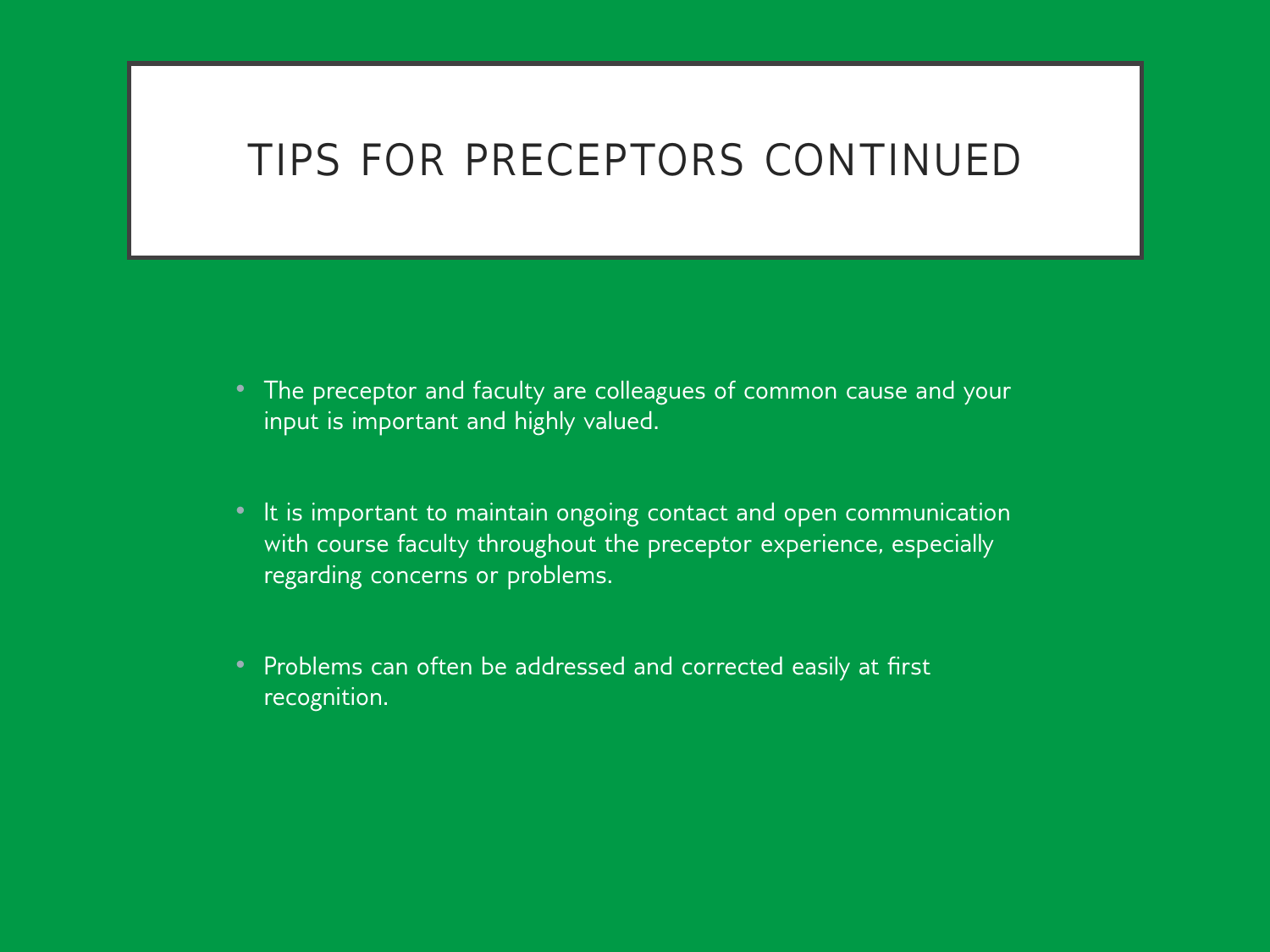

# Tips for Preceptors continued
The preceptor and faculty are colleagues of common cause and your input is important and highly valued.

It is important to maintain ongoing contact and open communication with course faculty throughout the preceptor experience, especially regarding concerns or problems.

Problems can often be addressed and corrected easily at first recognition.